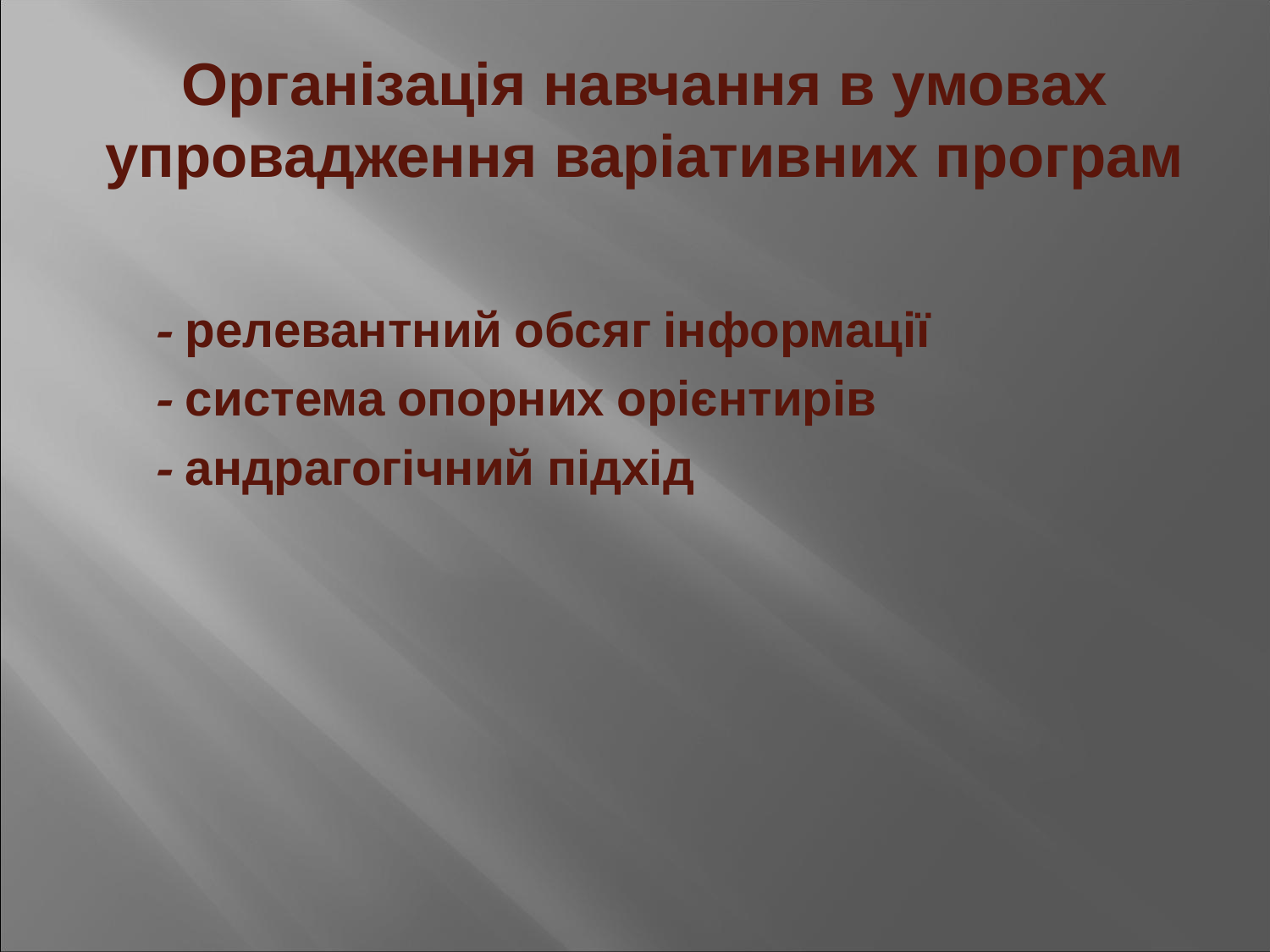

# Організація навчання в умовах упровадження варіативних програм

     - релевантний обсяг інформації
     - система опорних орієнтирів
     - андрагогічний підхід